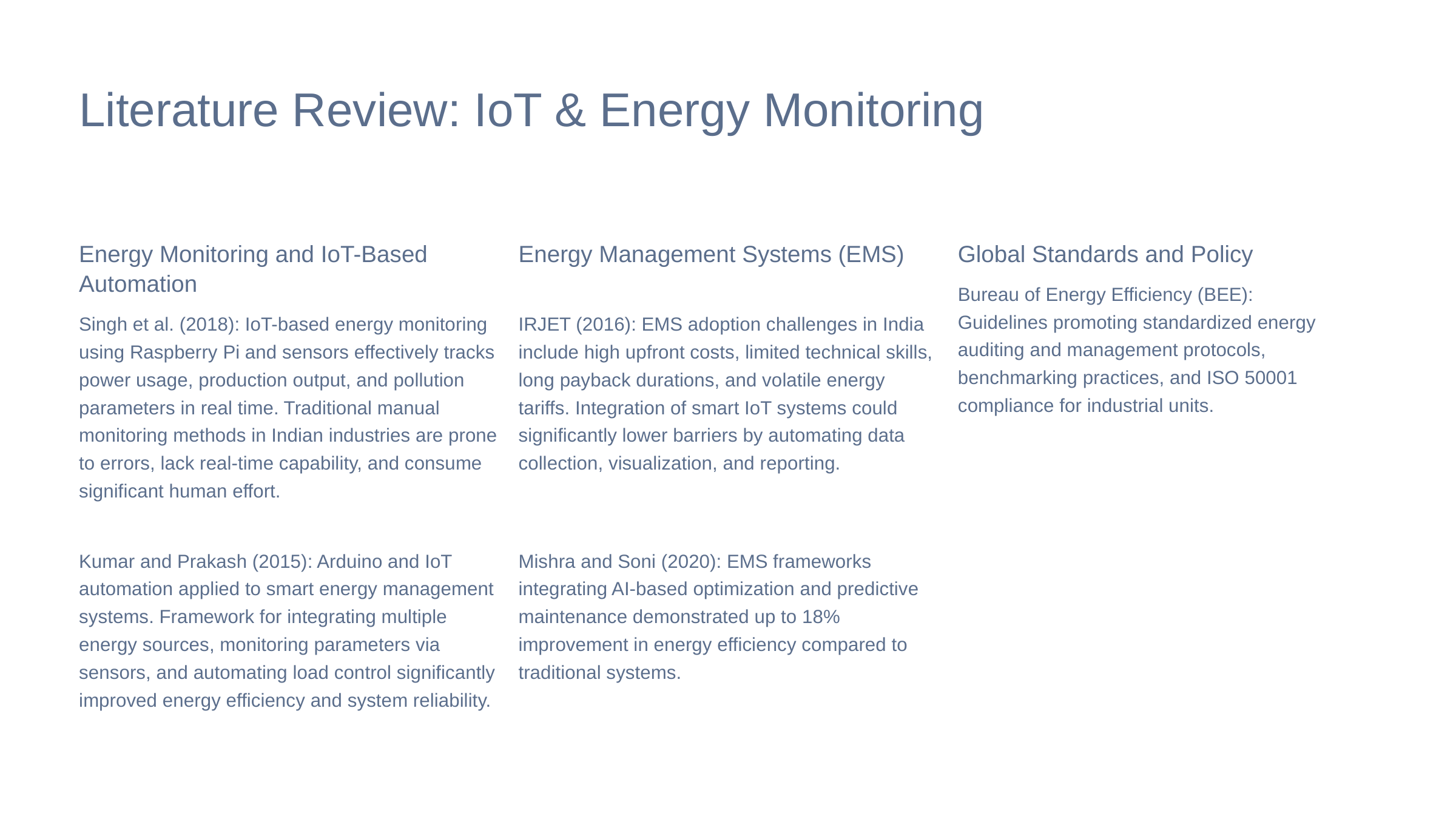

Literature Review: IoT & Energy Monitoring
Energy Monitoring and IoT-Based Automation
Energy Management Systems (EMS)
Global Standards and Policy
Bureau of Energy Efficiency (BEE): Guidelines promoting standardized energy auditing and management protocols, benchmarking practices, and ISO 50001 compliance for industrial units.
Singh et al. (2018): IoT-based energy monitoring using Raspberry Pi and sensors effectively tracks power usage, production output, and pollution parameters in real time. Traditional manual monitoring methods in Indian industries are prone to errors, lack real-time capability, and consume significant human effort.
IRJET (2016): EMS adoption challenges in India include high upfront costs, limited technical skills, long payback durations, and volatile energy tariffs. Integration of smart IoT systems could significantly lower barriers by automating data collection, visualization, and reporting.
Kumar and Prakash (2015): Arduino and IoT automation applied to smart energy management systems. Framework for integrating multiple energy sources, monitoring parameters via sensors, and automating load control significantly improved energy efficiency and system reliability.
Mishra and Soni (2020): EMS frameworks integrating AI-based optimization and predictive maintenance demonstrated up to 18% improvement in energy efficiency compared to traditional systems.